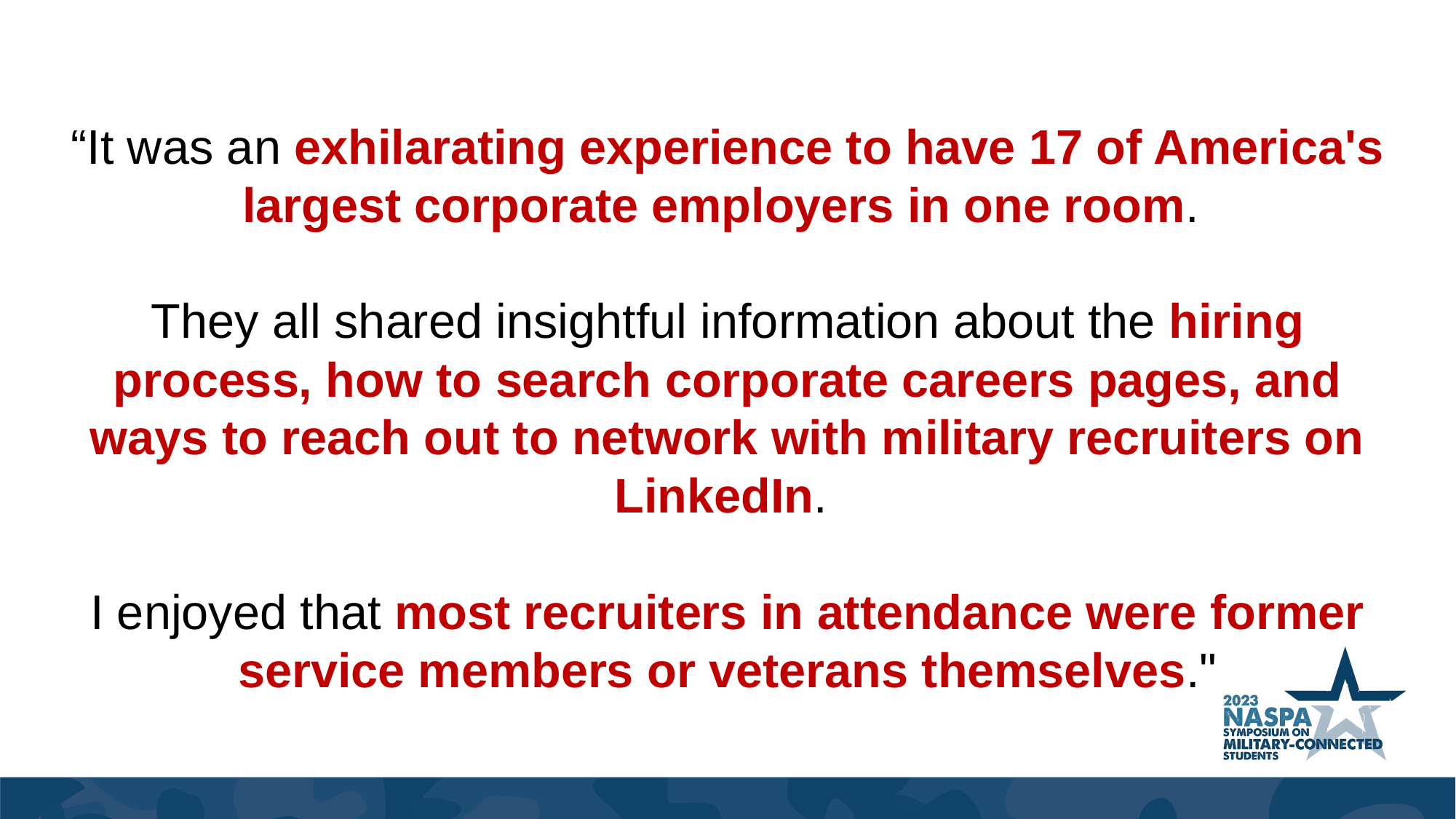

“It was an exhilarating experience to have 17 of America's largest corporate employers in one room.

They all shared insightful information about the hiring process, how to search corporate careers pages, and ways to reach out to network with military recruiters on LinkedIn.

I enjoyed that most recruiters in attendance were former service members or veterans themselves."